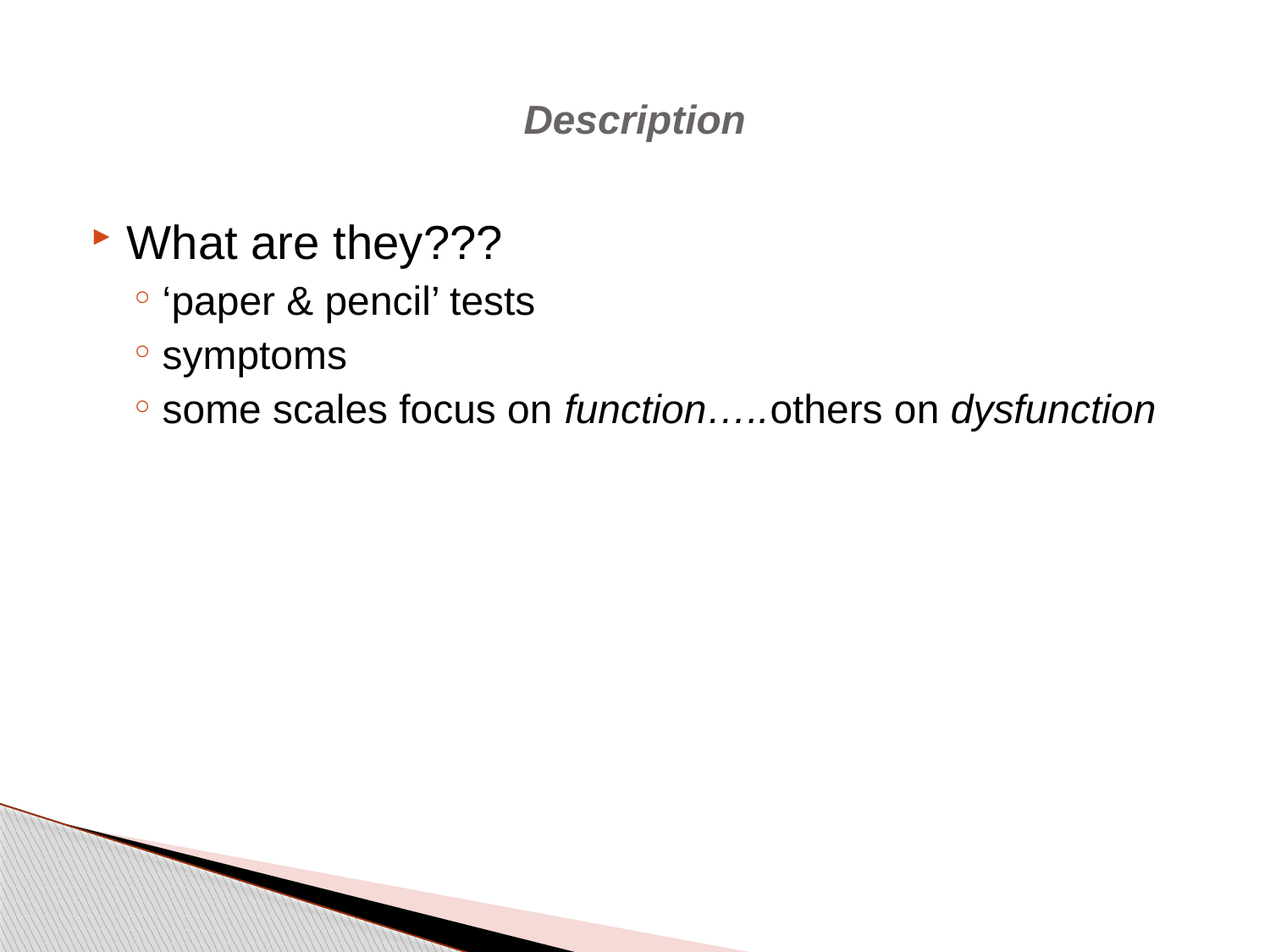

# Description
What are they???
‘paper & pencil’ tests
symptoms
some scales focus on function…..others on dysfunction